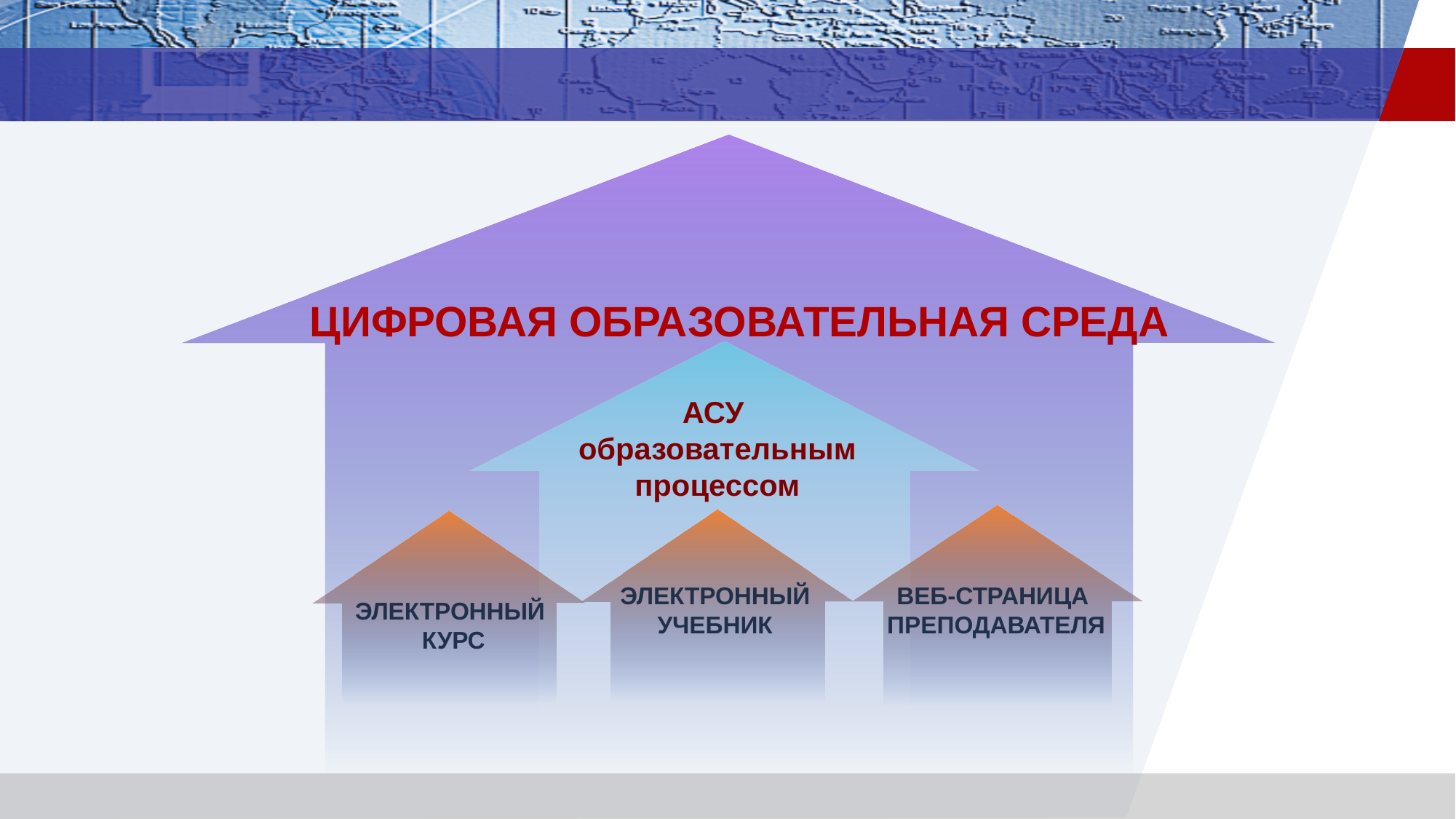

ЦИФРОВАЯ ОБРАЗОВАТЕЛЬНАЯ СРЕДА

АСУ
образовательным
процессом

ЭЛЕКТРОННЫЙ
УЧЕБНИК
ВЕБ-СТРАНИЦА
ПРЕПОДАВАТЕЛЯ
ЭЛЕКТРОННЫЙ
 КУРС